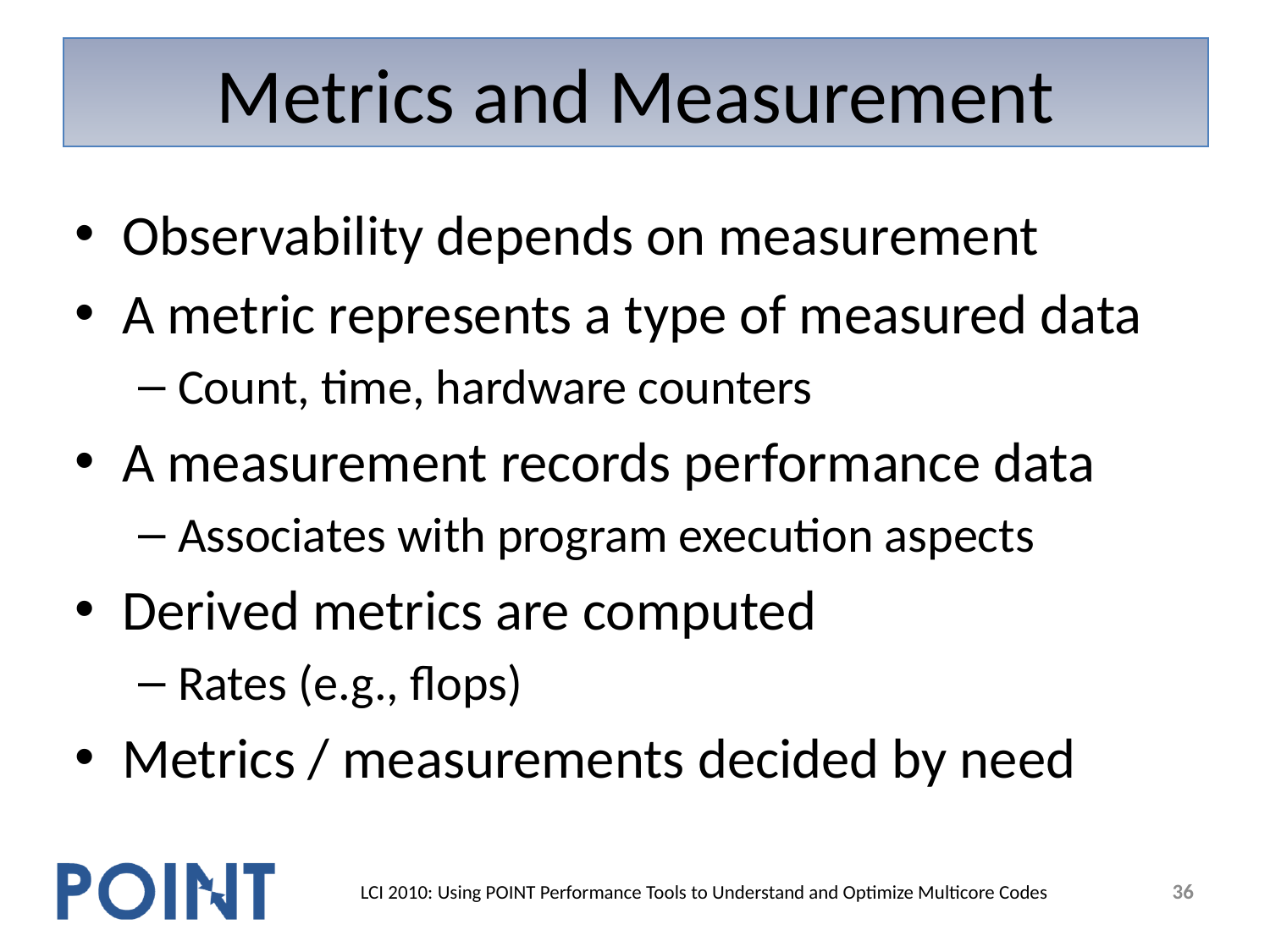

# Metrics and Measurement
Observability depends on measurement
A metric represents a type of measured data
Count, time, hardware counters
A measurement records performance data
Associates with program execution aspects
Derived metrics are computed
Rates (e.g., flops)
Metrics / measurements decided by need
36